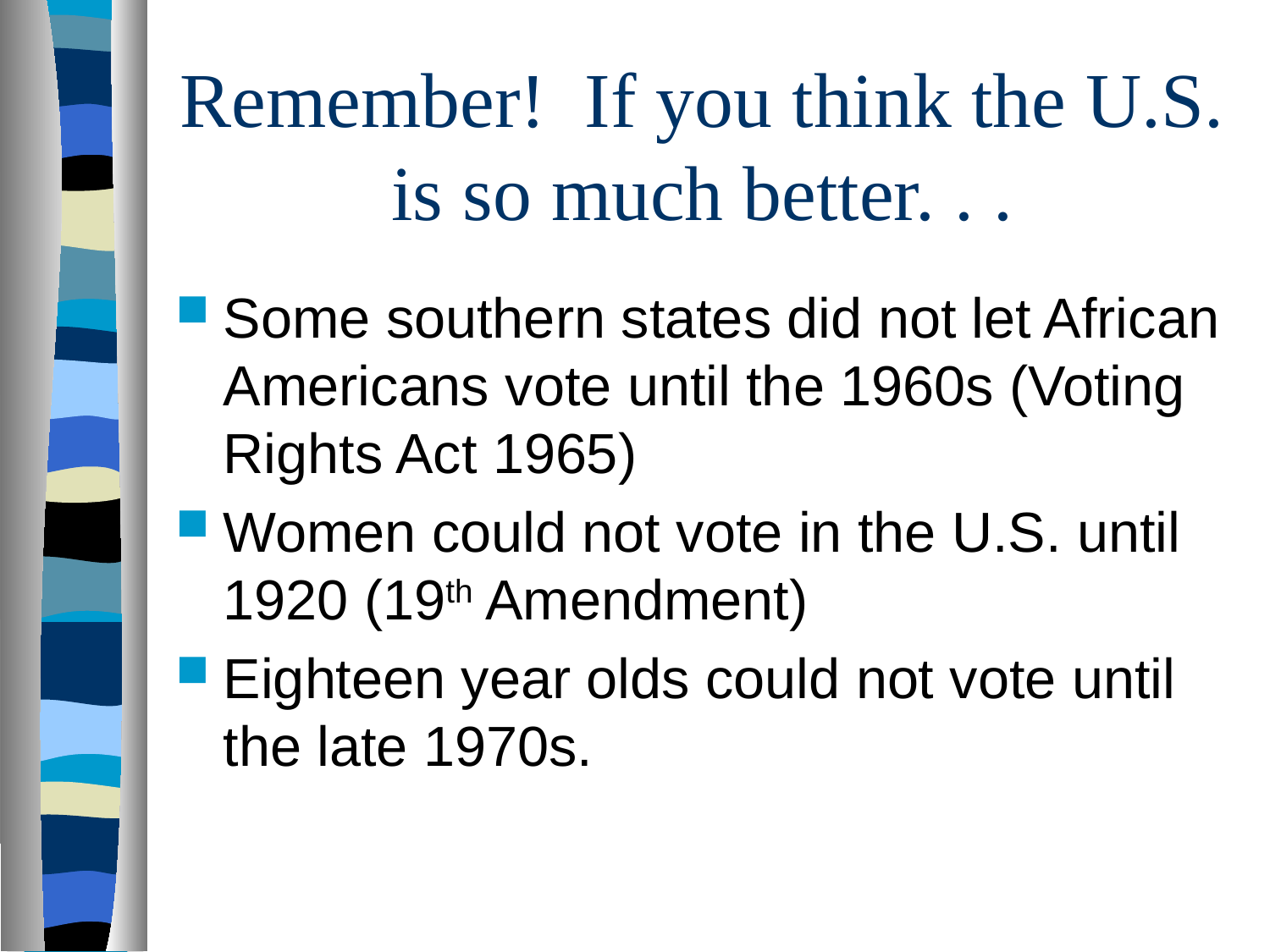

# Remember!  If you think the U.S. is so much better. . .
Some southern states did not let African Americans vote until the 1960s (Voting Rights Act 1965)
Women could not vote in the U.S. until 1920 (19th Amendment)
Eighteen year olds could not vote until the late 1970s.